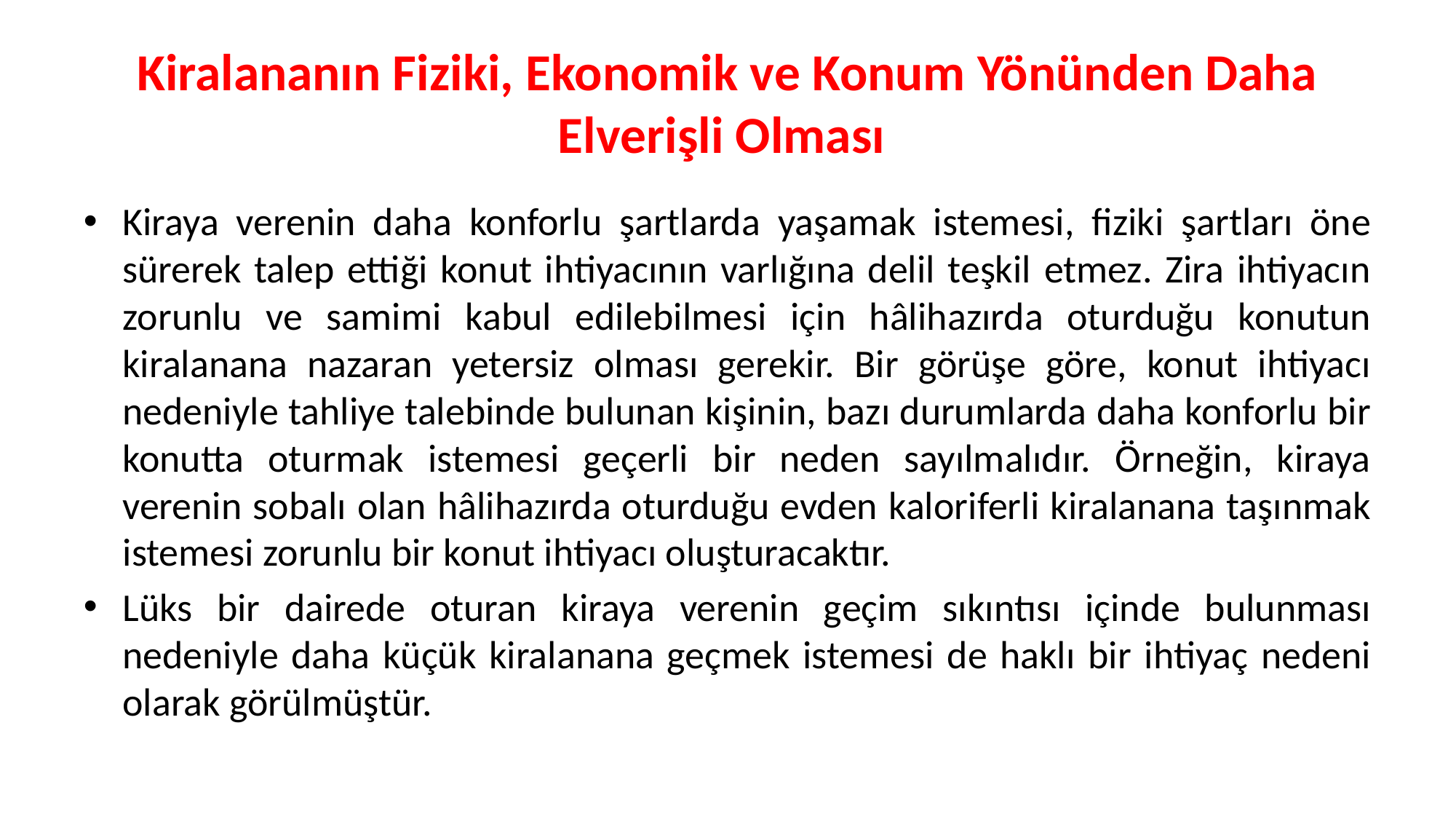

# Kiralananın Fiziki, Ekonomik ve Konum Yönünden Daha Elverişli Olması
Kiraya verenin daha konforlu şartlarda yaşamak istemesi, fiziki şartları öne sürerek talep ettiği konut ihtiyacının varlığına delil teşkil etmez. Zira ihtiyacın zorunlu ve samimi kabul edilebilmesi için hâlihazırda oturduğu konutun kiralanana nazaran yetersiz olması gerekir. Bir görüşe göre, konut ihtiyacı nedeniyle tahliye talebinde bulunan kişinin, bazı durumlarda daha konforlu bir konutta oturmak istemesi geçerli bir neden sayılmalıdır. Örneğin, kiraya verenin sobalı olan hâlihazırda oturduğu evden kaloriferli kiralanana taşınmak istemesi zorunlu bir konut ihtiyacı oluşturacaktır.
Lüks bir dairede oturan kiraya verenin geçim sıkıntısı içinde bulunması nedeniyle daha küçük kiralanana geçmek istemesi de haklı bir ihtiyaç nedeni olarak görülmüştür.